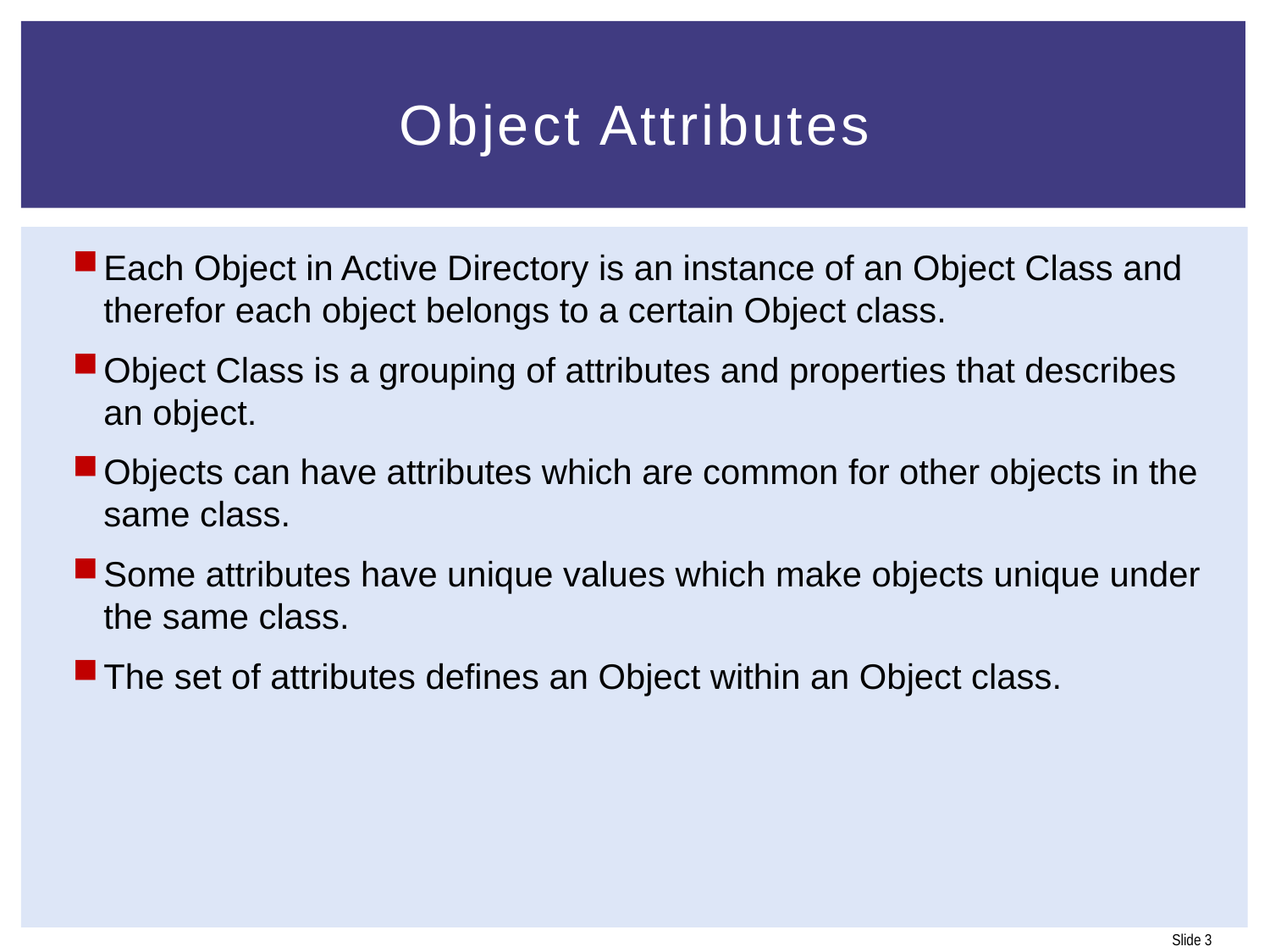

# Object Attributes
Each Object in Active Directory is an instance of an Object Class and therefor each object belongs to a certain Object class.
Object Class is a grouping of attributes and properties that describes an object.
Objects can have attributes which are common for other objects in the same class.
Some attributes have unique values which make objects unique under the same class.
The set of attributes defines an Object within an Object class.